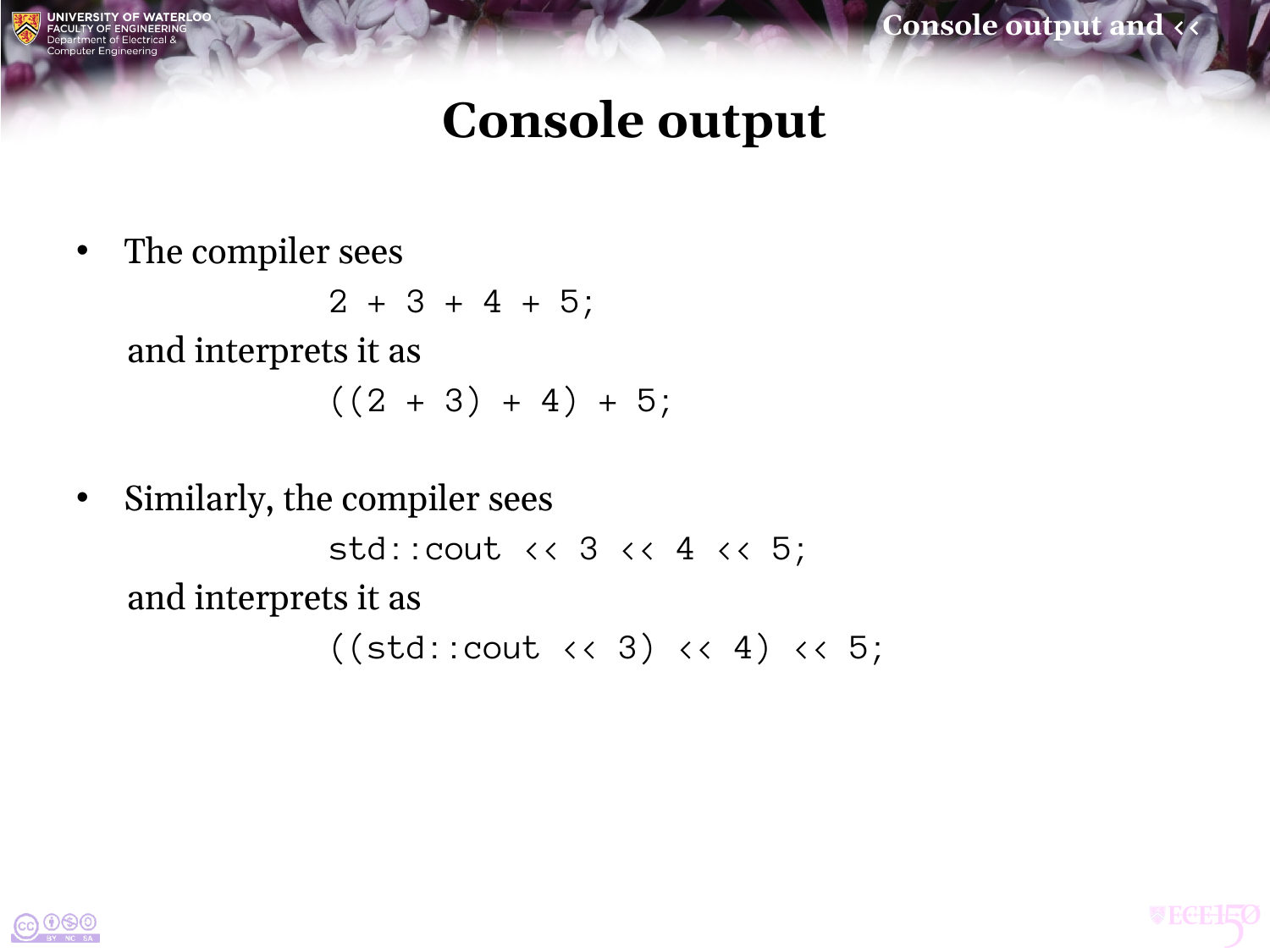

# Console output
The compiler sees
		2 + 3 + 4 + 5;
      and interprets it as
		((2 + 3) + 4) + 5;

Similarly, the compiler sees
		std::cout << 3 << 4 << 5;
      and interprets it as
		((std::cout << 3) << 4) << 5;